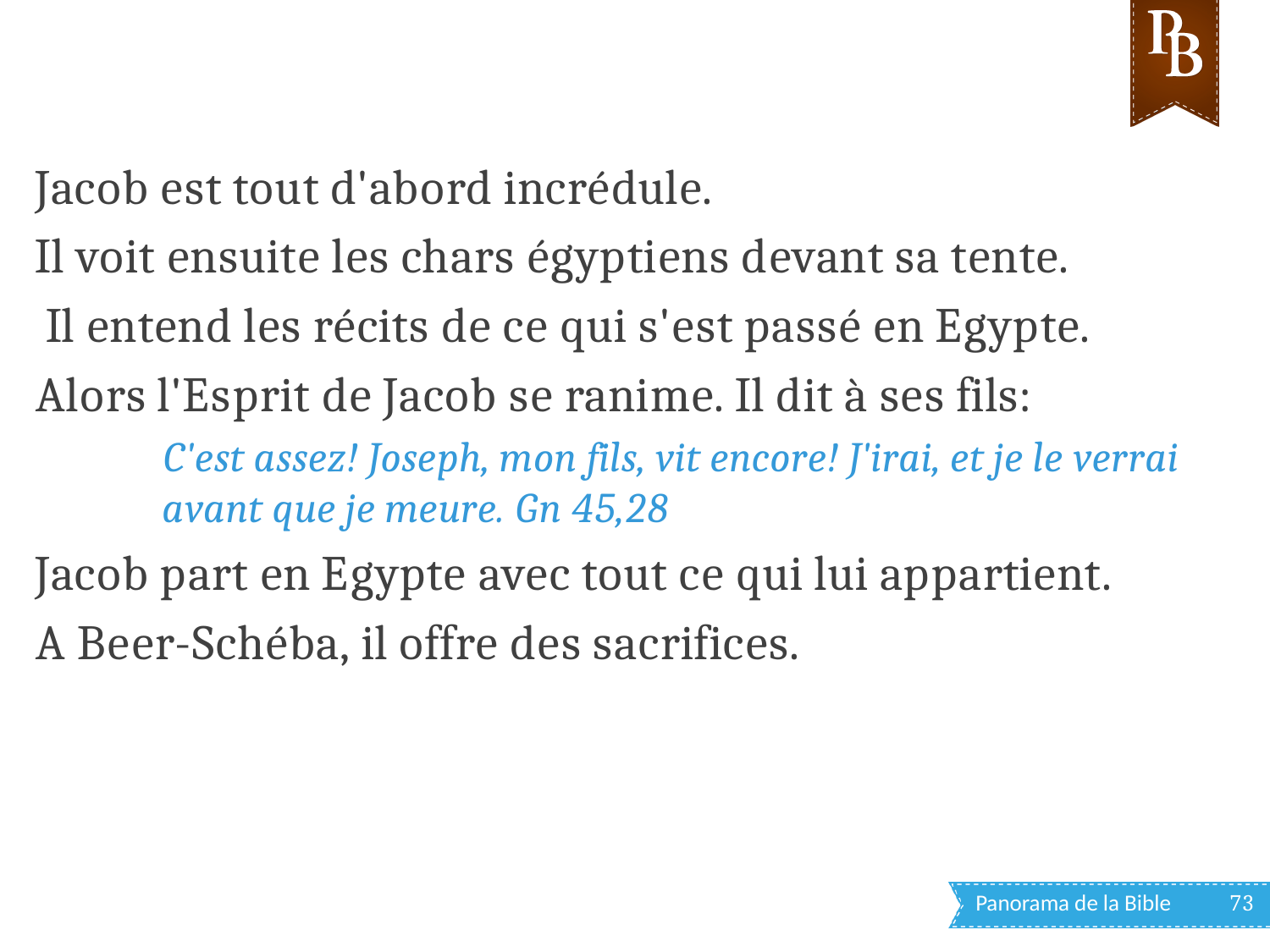

Jacob est tout d'abord incrédule.
Il voit ensuite les chars égyptiens devant sa tente.
 Il entend les récits de ce qui s'est passé en Egypte.
Alors l'Esprit de Jacob se ranime. Il dit à ses fils:
C'est assez! Joseph, mon fils, vit encore! J'irai, et je le verrai avant que je meure. Gn 45,28
Jacob part en Egypte avec tout ce qui lui appartient.
A Beer-Schéba, il offre des sacrifices.